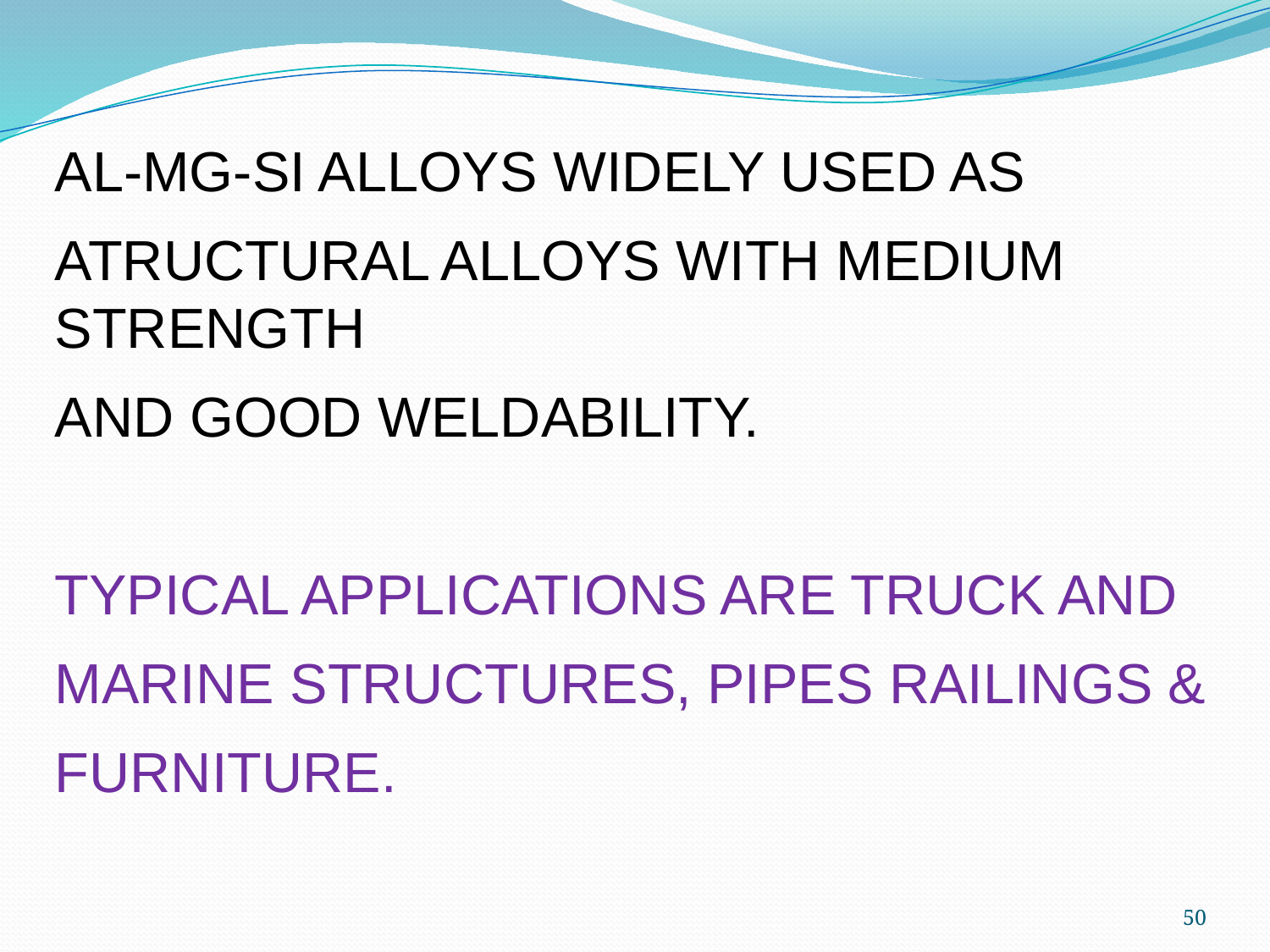

AL-MG-SI ALLOYS WIDELY USED AS
ATRUCTURAL ALLOYS WITH MEDIUM STRENGTH
AND GOOD WELDABILITY.

TYPICAL APPLICATIONS ARE TRUCK AND
MARINE STRUCTURES, PIPES RAILINGS &
FURNITURE.
50